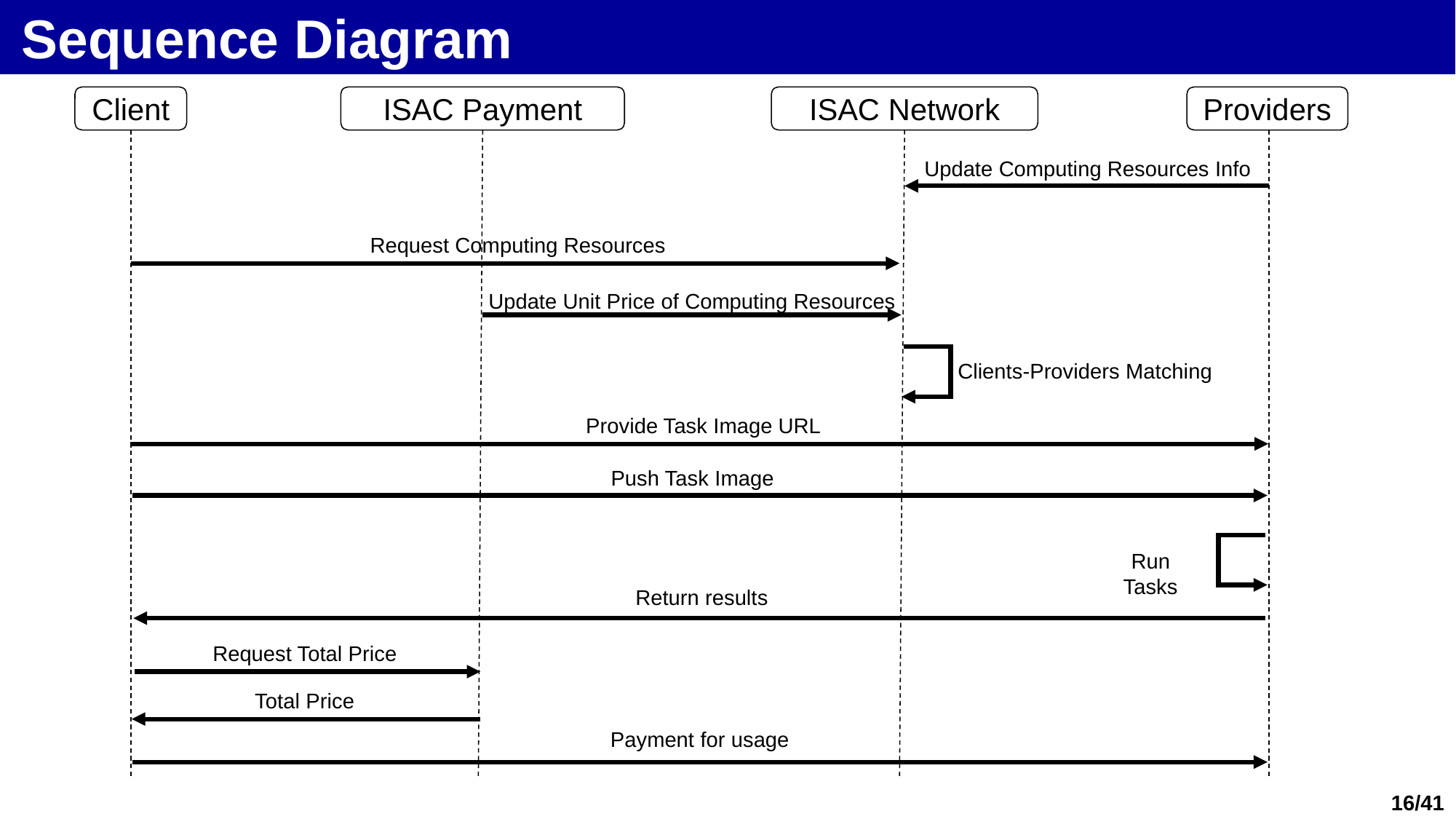

# Sequence Diagram
Client
ISAC Payment
ISAC Network
Providers
Update Computing Resources Info
Request Computing Resources
Update Unit Price of Computing Resources
Clients-Providers Matching
Provide Task Image URL
Push Task Image
Run Tasks
Return results
Request Total Price
Total Price
Payment for usage